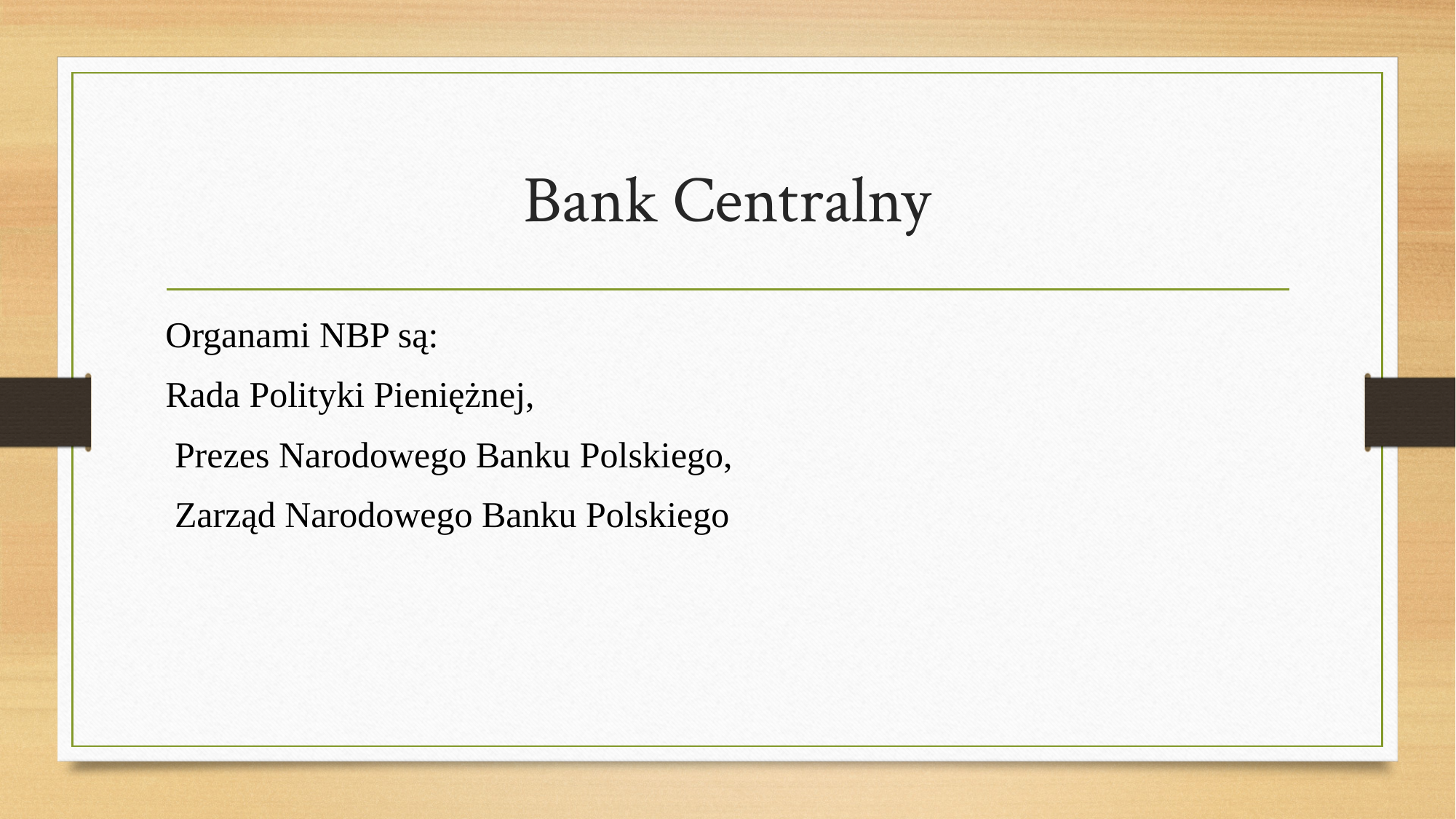

# Bank Centralny
Organami NBP są:
Rada Polityki Pieniężnej,
 Prezes Narodowego Banku Polskiego,
 Zarząd Narodowego Banku Polskiego